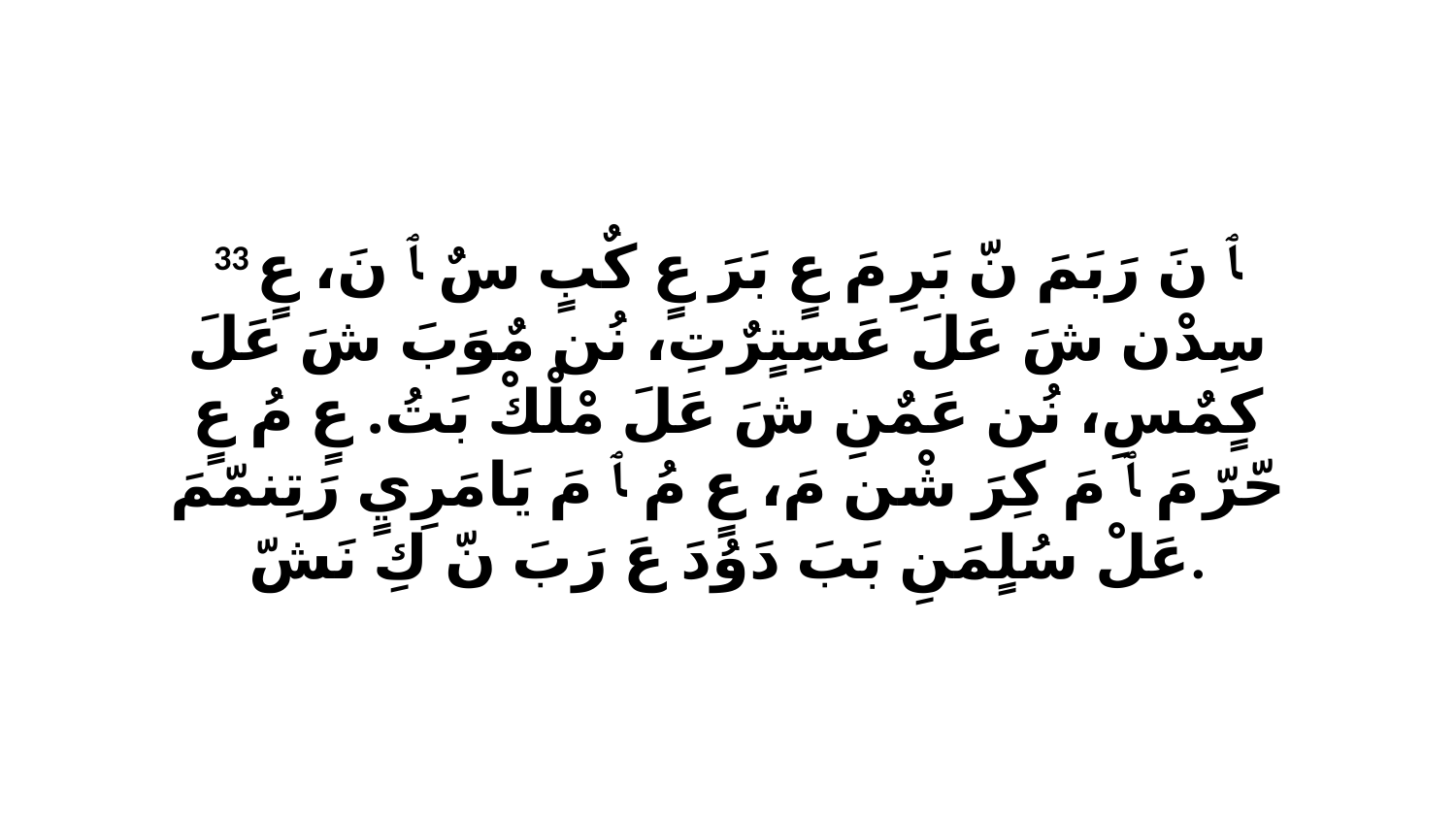

33 ﭑ نَ رَبَمَ نّ بَرِ مَ عٍ بَرَ عٍ كٌبٍ سٌ ﭑ نَ، عٍ سِدْن شَ عَلَ عَسِتٍرٌتِ، نُن مٌوَبَ شَ عَلَ كٍمٌسِ، نُن عَمٌنِ شَ عَلَ مْلْكْ بَتُ. عٍ مُ عٍ حّرّ مَ ﭑ مَ كِرَ شْن مَ، عٍ مُ ﭑ مَ يَامَرِيٍ رَتِنمّمَ عَلْ سُلٍمَنِ بَبَ دَوُدَ عَ رَبَ نّ كِ نَشّ.